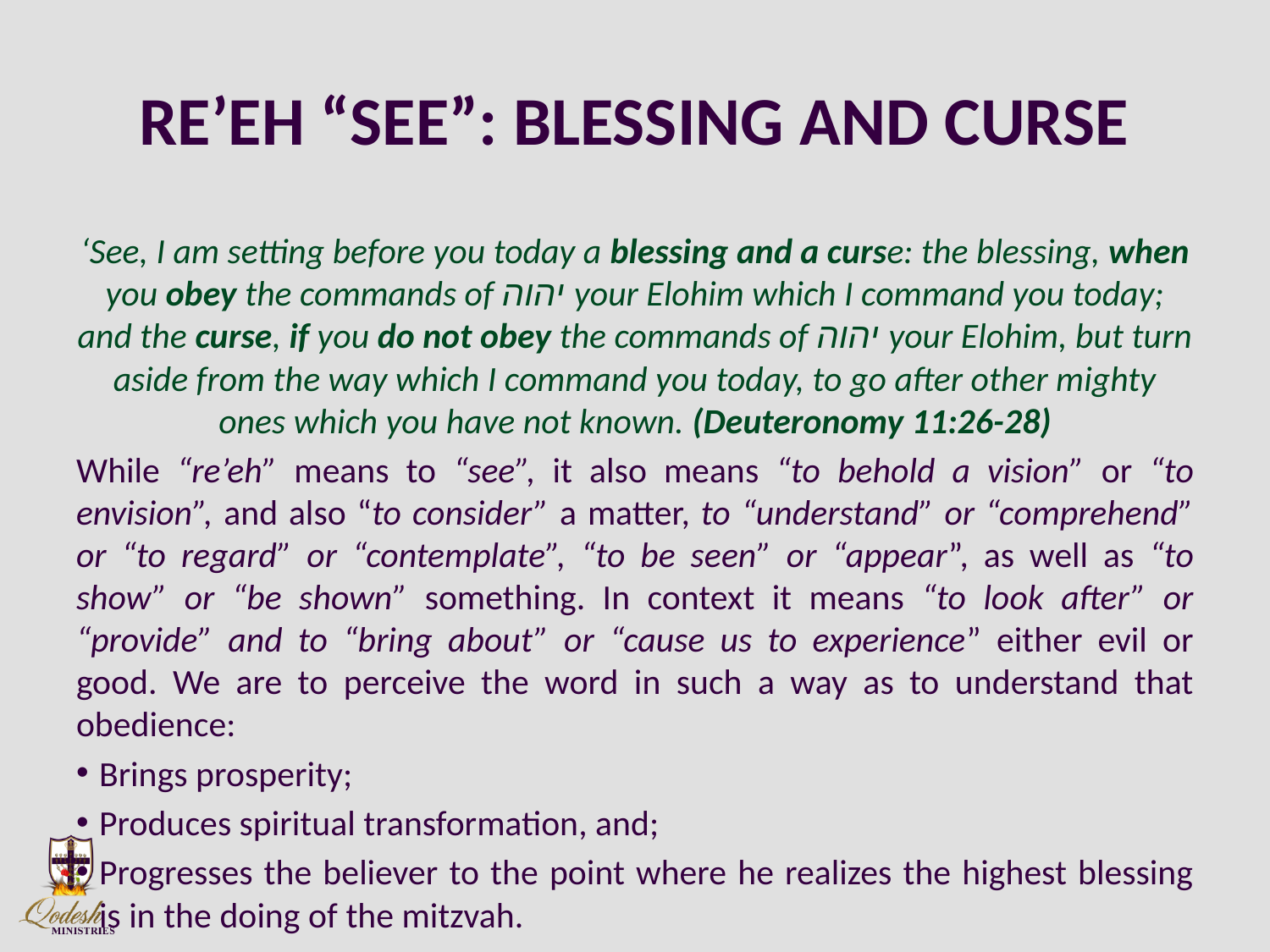

# RE’EH “SEE”: BLESSING AND CURSE
‘See, I am setting before you today a blessing and a curse: the blessing, when you obey the commands of יהוה your Elohim which I command you today; and the curse, if you do not obey the commands of יהוה your Elohim, but turn aside from the way which I command you today, to go after other mighty ones which you have not known. (Deuteronomy 11:26-28)
While “re’eh” means to “see”, it also means “to behold a vision” or “to envision”, and also “to consider” a matter, to “understand” or “comprehend” or “to regard” or “contemplate”, “to be seen” or “appear”, as well as “to show” or “be shown” something. In context it means “to look after” or “provide” and to “bring about” or “cause us to experience” either evil or good. We are to perceive the word in such a way as to understand that obedience:
Brings prosperity;
Produces spiritual transformation, and;
Progresses the believer to the point where he realizes the highest blessing is in the doing of the mitzvah.